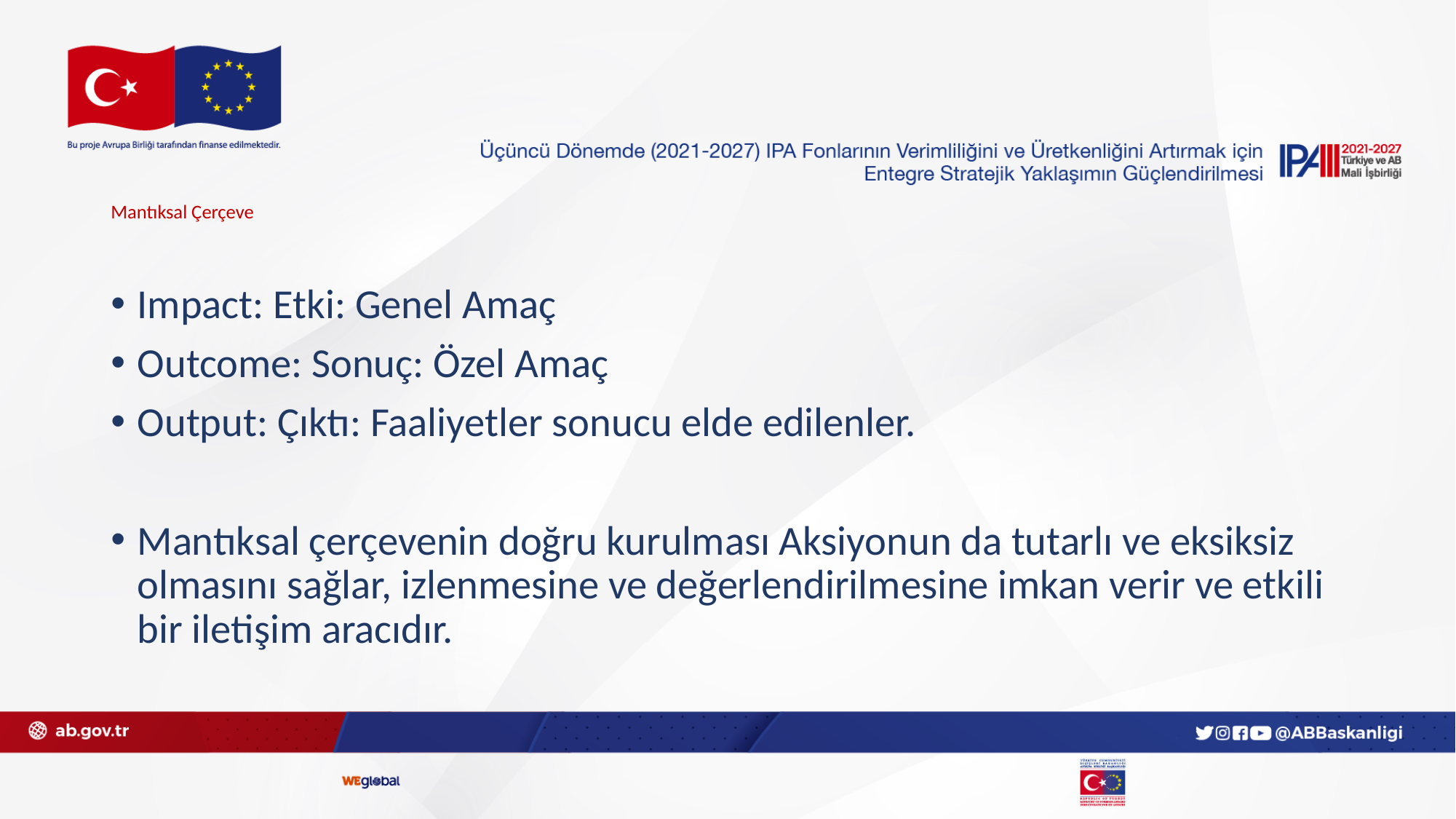

# Mantıksal Çerçeve
Impact: Etki: Genel Amaç
Outcome: Sonuç: Özel Amaç
Output: Çıktı: Faaliyetler sonucu elde edilenler.

Mantıksal çerçevenin doğru kurulması Aksiyonun da tutarlı ve eksiksiz olmasını sağlar, izlenmesine ve değerlendirilmesine imkan verir ve etkili bir iletişim aracıdır.